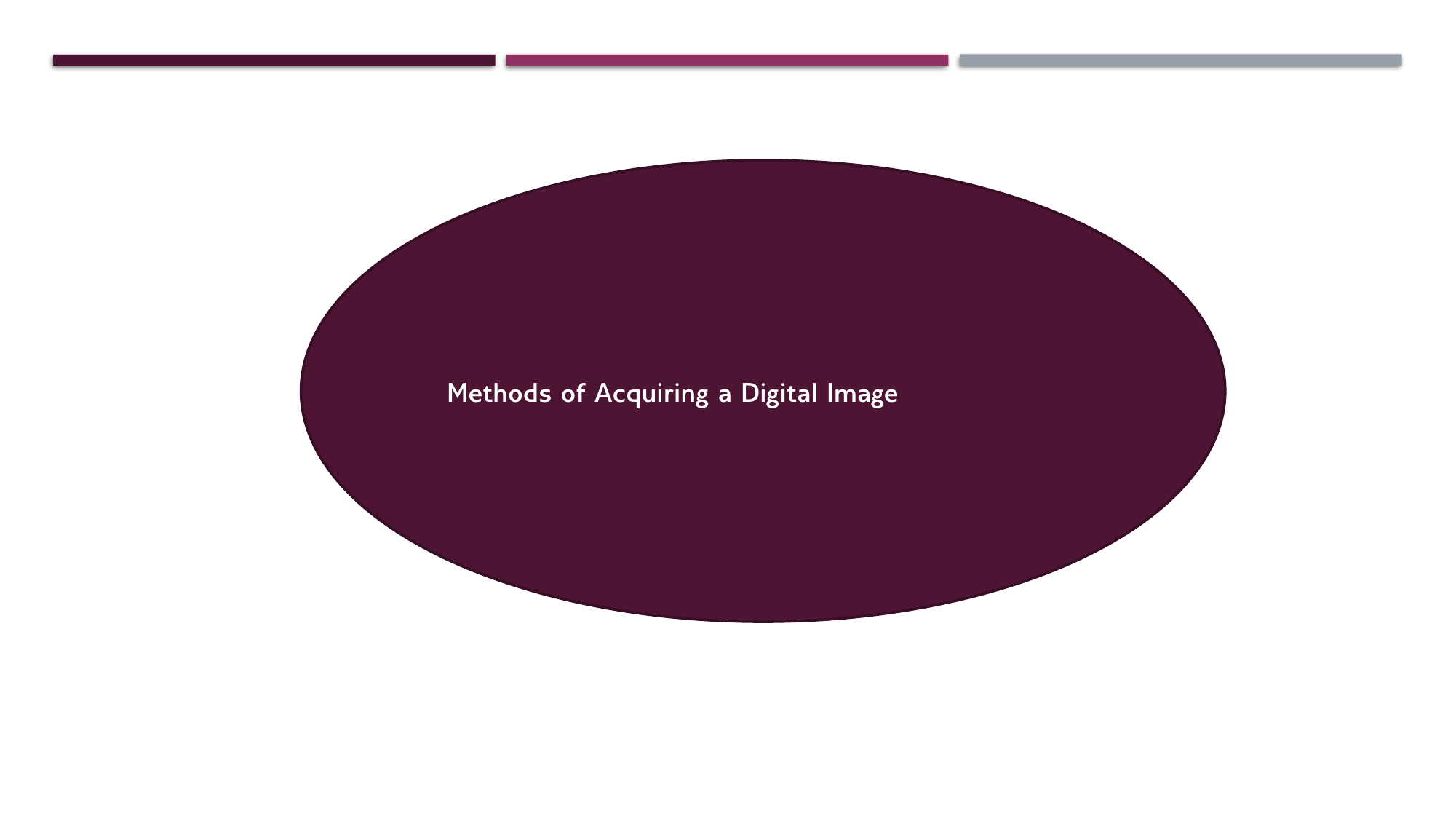

Methods of Acquiring a Digital Image
Methods of Acquiring a Digital Image